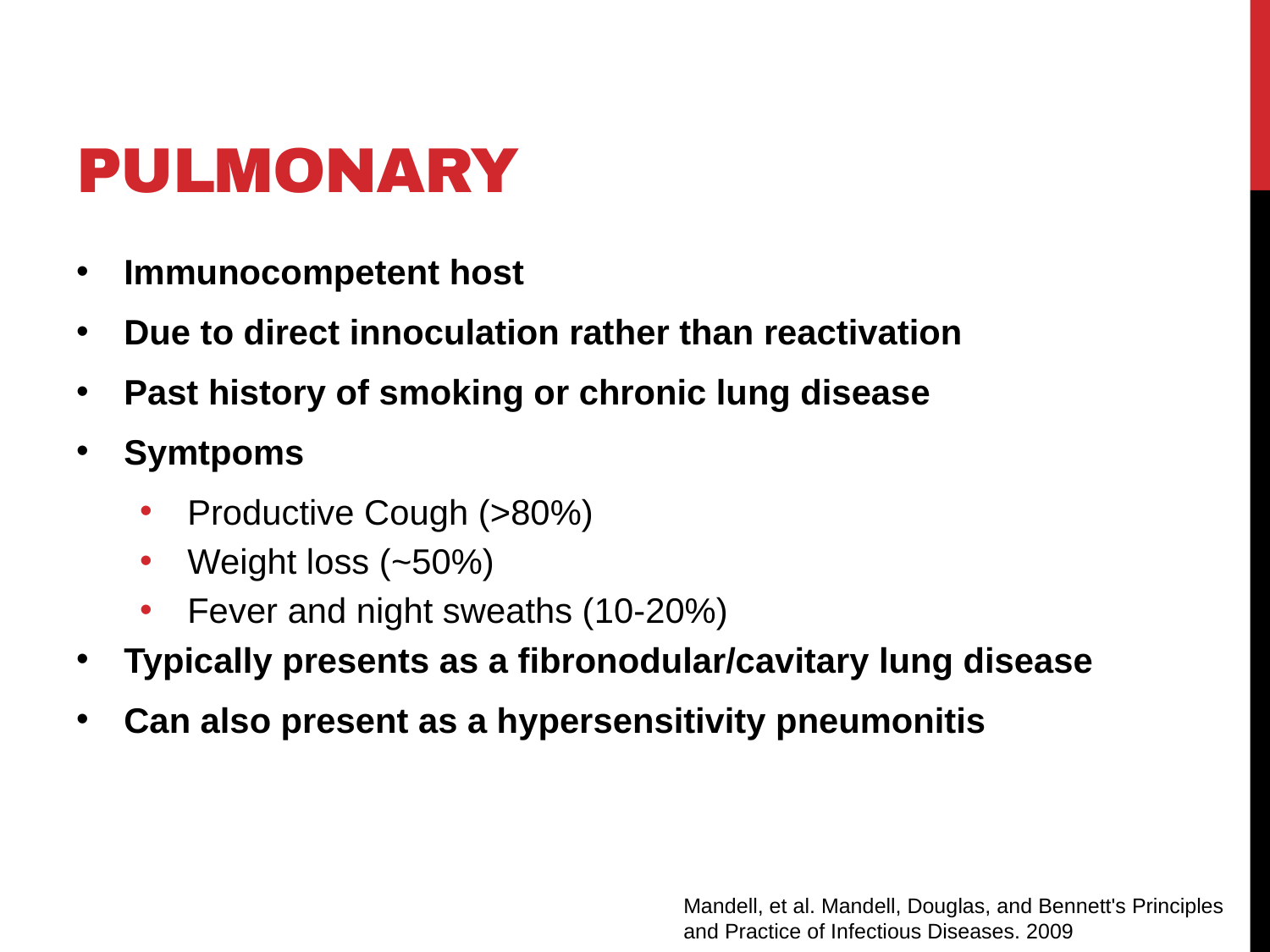

# Pulmonary
Immunocompetent host
Due to direct innoculation rather than reactivation
Past history of smoking or chronic lung disease
Symtpoms
Productive Cough (>80%)
Weight loss (~50%)
Fever and night sweaths (10-20%)
Typically presents as a fibronodular/cavitary lung disease
Can also present as a hypersensitivity pneumonitis

Mandell, et al. Mandell, Douglas, and Bennett's Principles and Practice of Infectious Diseases. 2009